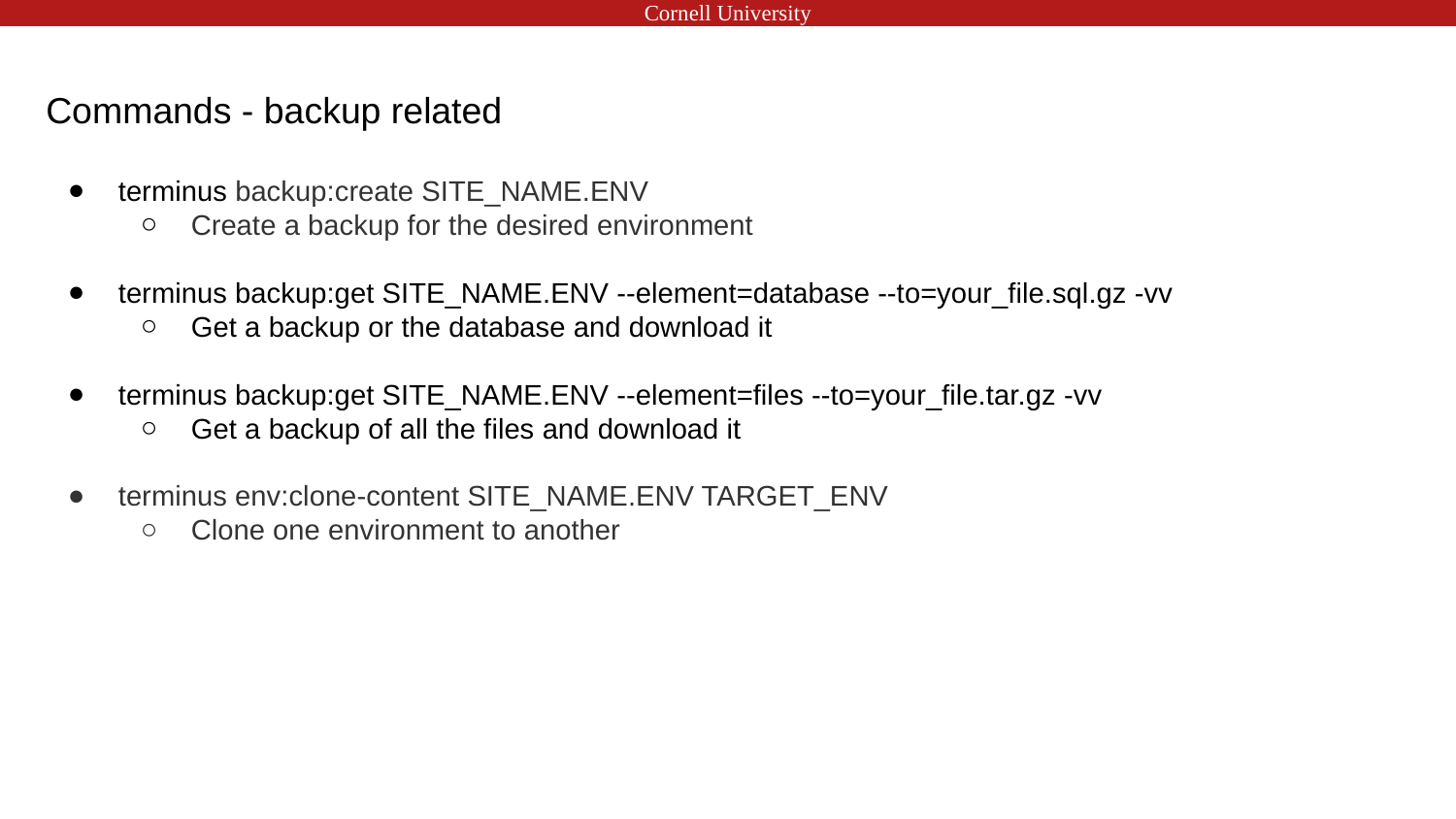

# Commands - backup related
terminus backup:create SITE_NAME.ENV
Create a backup for the desired environment
terminus backup:get SITE_NAME.ENV --element=database --to=your_file.sql.gz -vv
Get a backup or the database and download it
terminus backup:get SITE_NAME.ENV --element=files --to=your_file.tar.gz -vv
Get a backup of all the files and download it
terminus env:clone-content SITE_NAME.ENV TARGET_ENV
Clone one environment to another